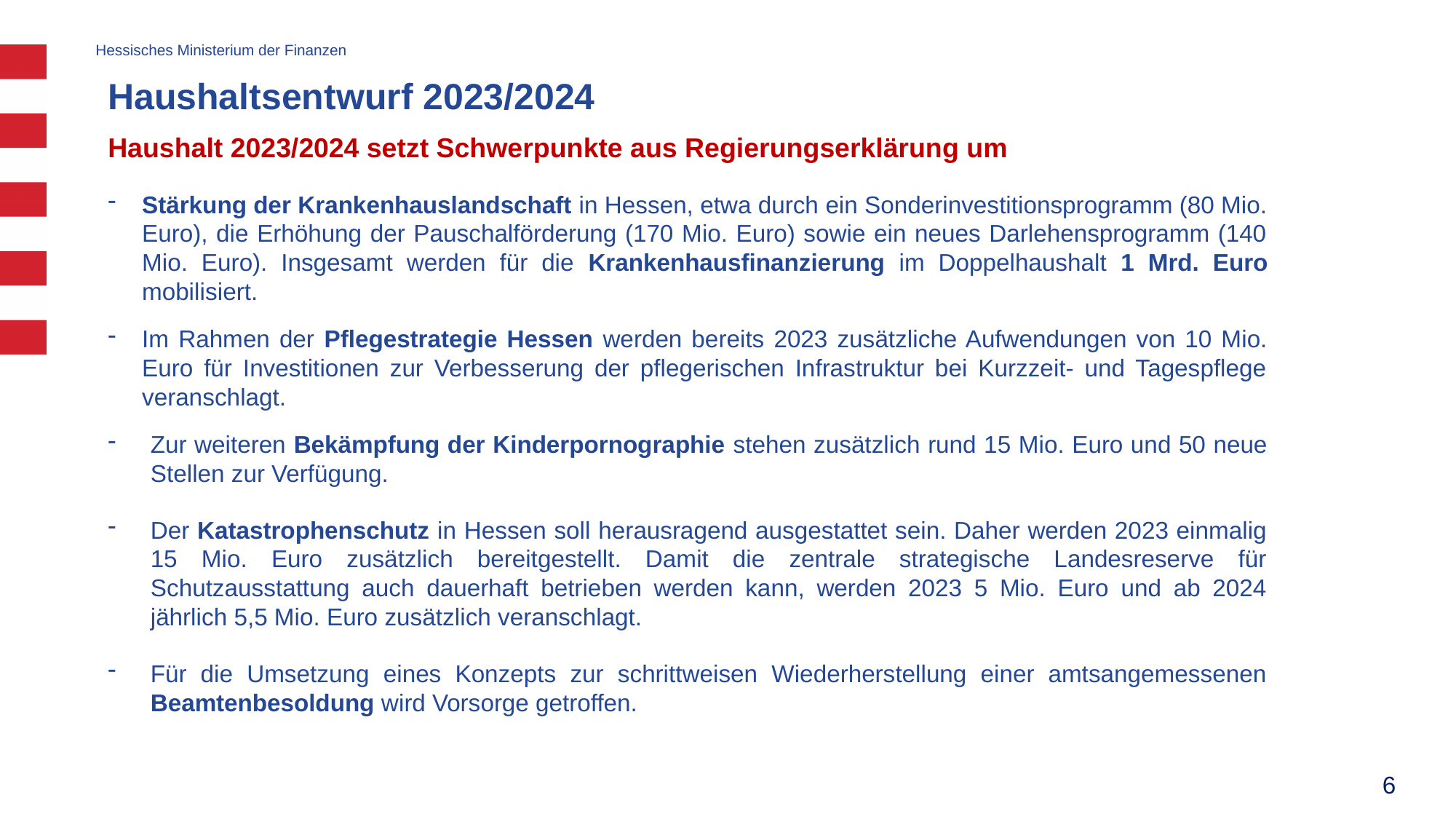

# Haushaltsentwurf 2023/2024
Haushalt 2023/2024 setzt Schwerpunkte aus Regierungserklärung um
Stärkung der Krankenhauslandschaft in Hessen, etwa durch ein Sonderinvestitionsprogramm (80 Mio. Euro), die Erhöhung der Pauschalförderung (170 Mio. Euro) sowie ein neues Darlehensprogramm (140 Mio. Euro). Insgesamt werden für die Krankenhausfinanzierung im Doppelhaushalt 1 Mrd. Euro mobilisiert.
Im Rahmen der Pflegestrategie Hessen werden bereits 2023 zusätzliche Aufwendungen von 10 Mio. Euro für Investitionen zur Verbesserung der pflegerischen Infrastruktur bei Kurzzeit- und Tagespflege veranschlagt.
Zur weiteren Bekämpfung der Kinderpornographie stehen zusätzlich rund 15 Mio. Euro und 50 neue Stellen zur Verfügung.
Der Katastrophenschutz in Hessen soll herausragend ausgestattet sein. Daher werden 2023 einmalig 15 Mio. Euro zusätzlich bereitgestellt. Damit die zentrale strategische Landesreserve für Schutzausstattung auch dauerhaft betrieben werden kann, werden 2023 5 Mio. Euro und ab 2024 jährlich 5,5 Mio. Euro zusätzlich veranschlagt.
Für die Umsetzung eines Konzepts zur schrittweisen Wiederherstellung einer amtsangemessenen Beamtenbesoldung wird Vorsorge getroffen.

6